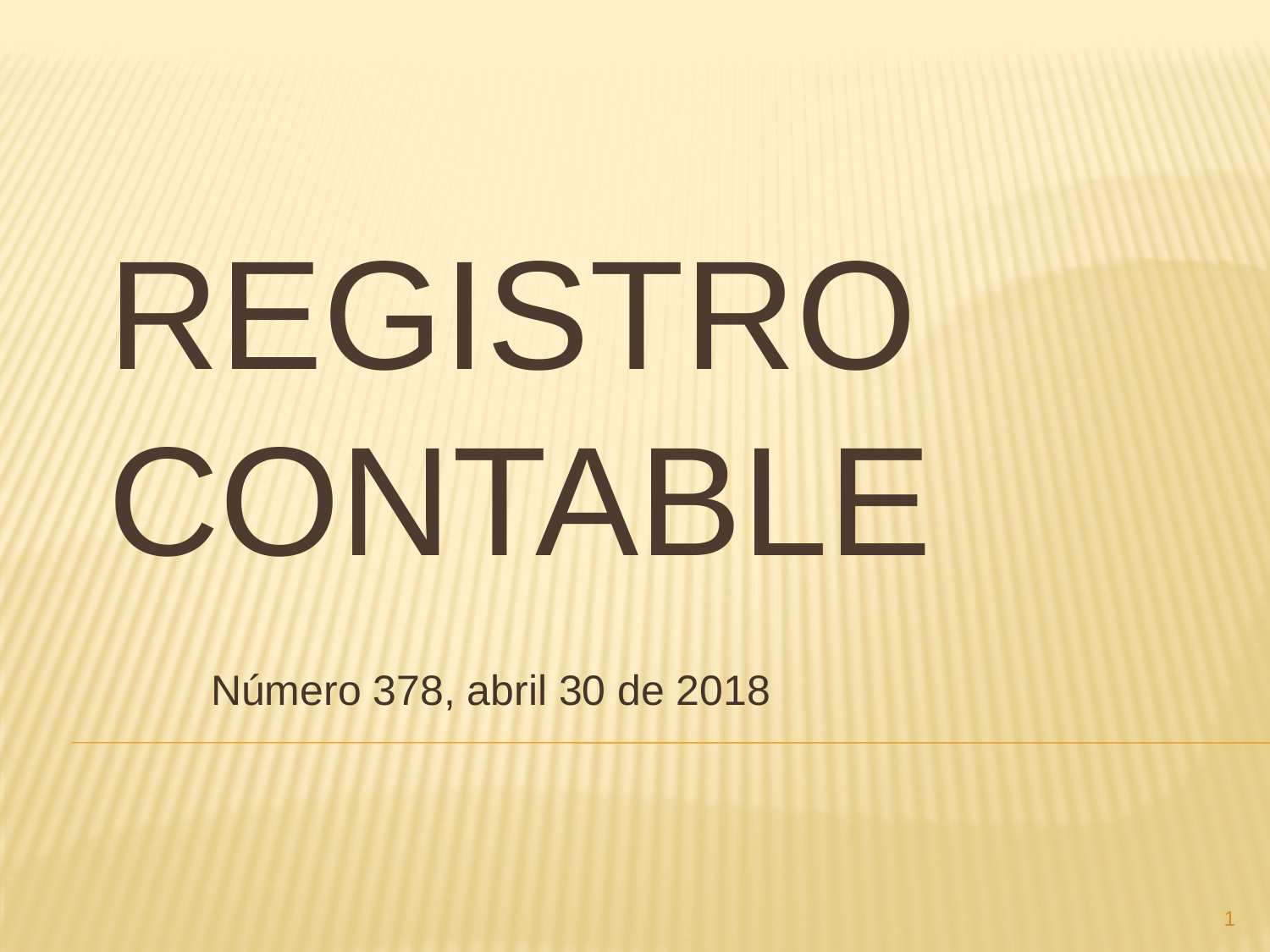

# Registro contable
Número 378, abril 30 de 2018
1